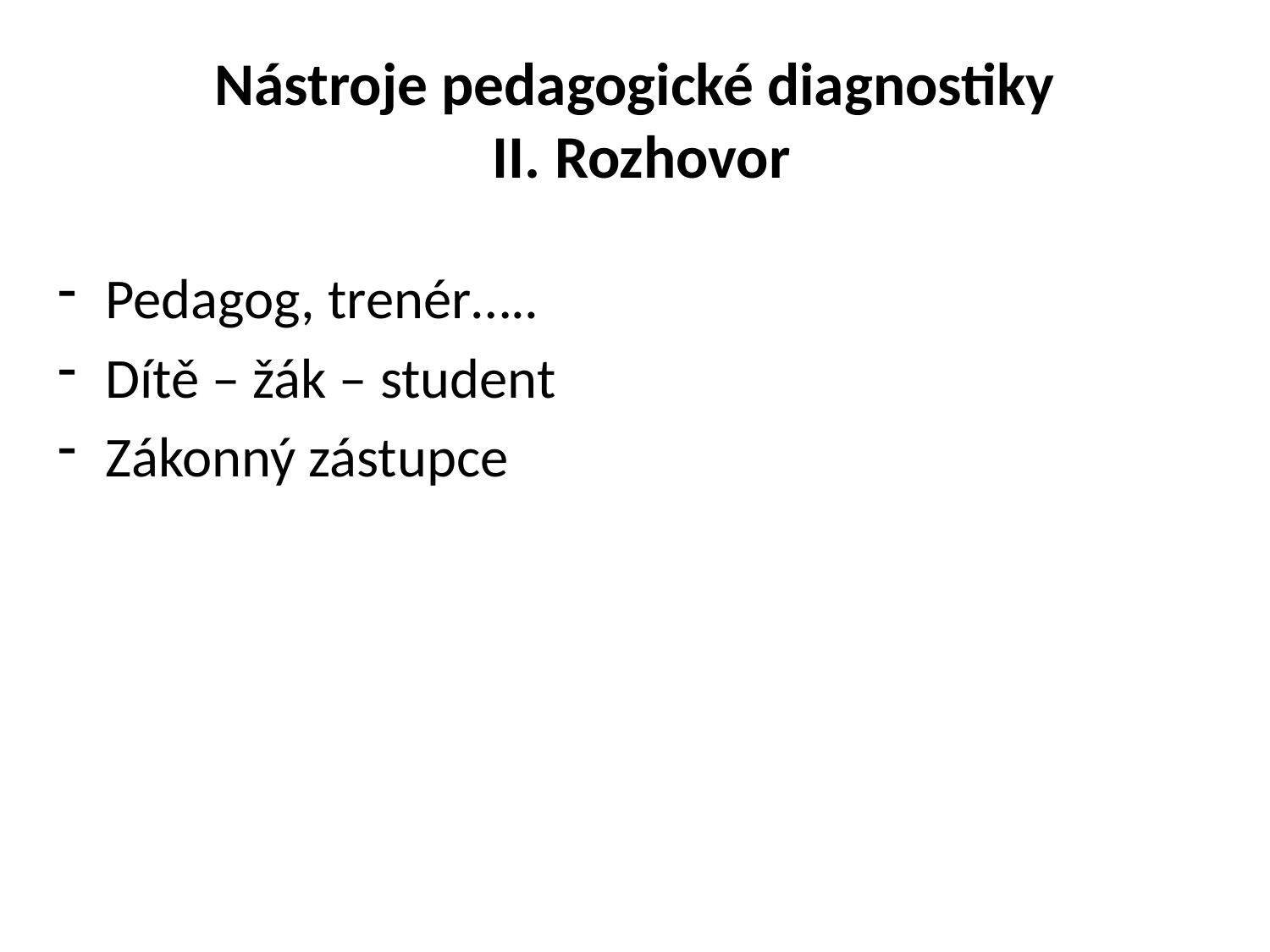

# Nástroje pedagogické diagnostiky II. Rozhovor
Pedagog, trenér…..
Dítě – žák – student
Zákonný zástupce